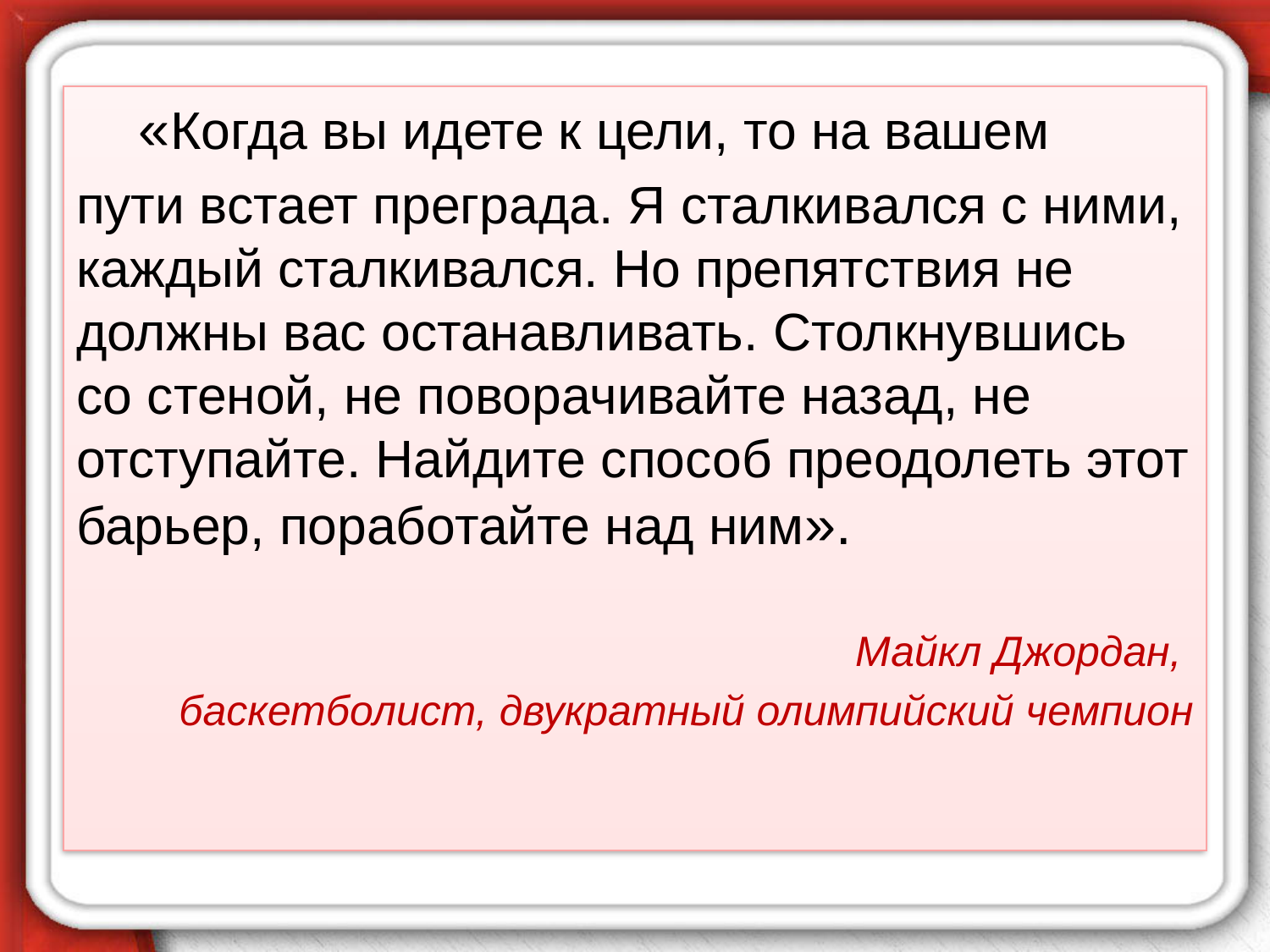

«Когда вы идете к цели, то на вашем
пути встает преграда. Я сталкивался с ними, каждый сталкивался. Но препятствия не должны вас останавливать. Столкнувшись со стеной, не поворачивайте назад, не отступайте. Найдите способ преодолеть этот барьер, поработайте над ним».

Майкл Джордан,
баскетболист, двукратный олимпийский чемпион